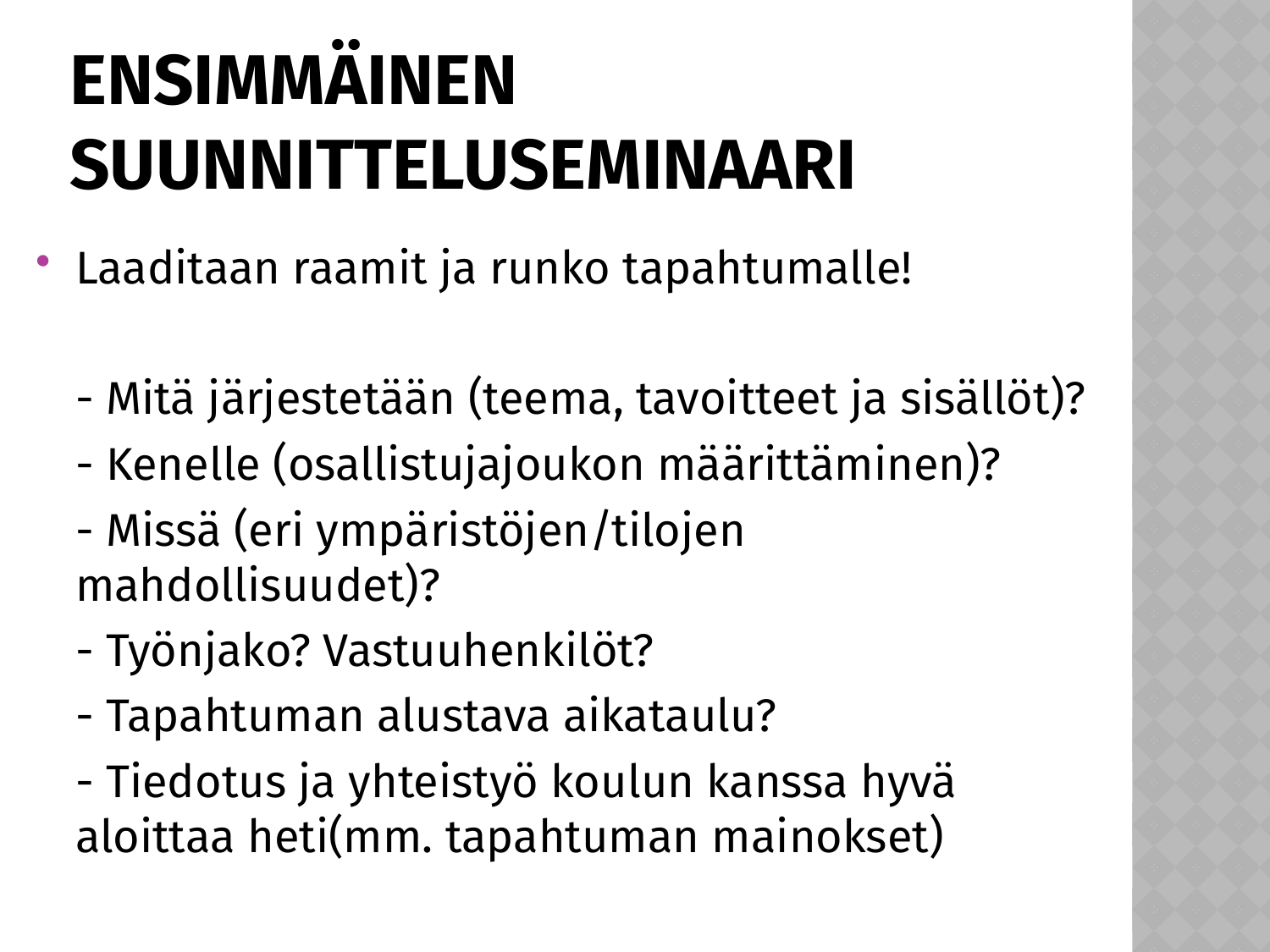

# ENSIMMÄINEN SUUNNITTELUSEMINAARI
Laaditaan raamit ja runko tapahtumalle!

	- Mitä järjestetään (teema, tavoitteet ja sisällöt)?
	- Kenelle (osallistujajoukon määrittäminen)?
	- Missä (eri ympäristöjen/tilojen mahdollisuudet)?
 	- Työnjako? Vastuuhenkilöt?
	- Tapahtuman alustava aikataulu?
	- Tiedotus ja yhteistyö koulun kanssa hyvä aloittaa heti(mm. tapahtuman mainokset)